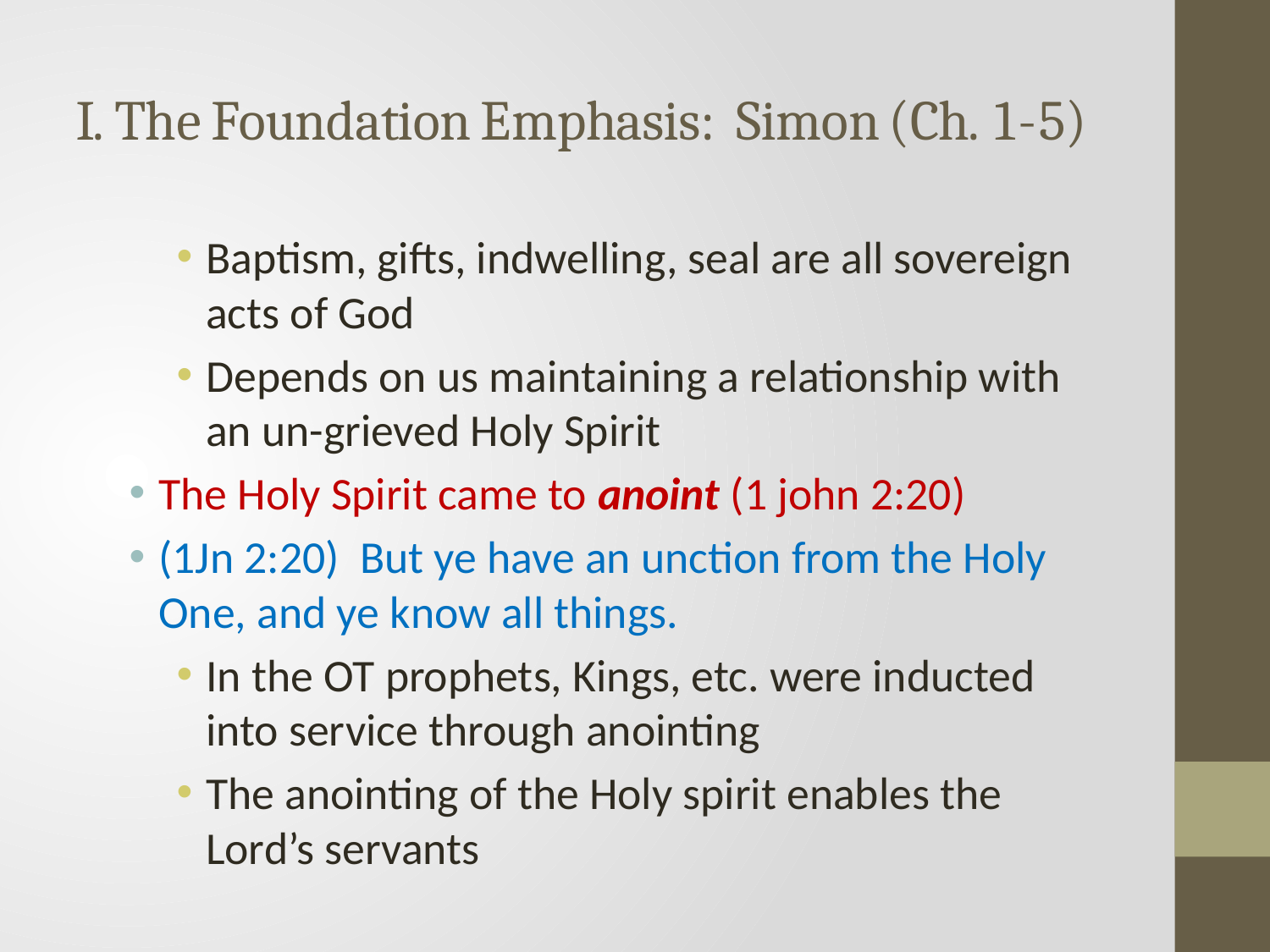

# I. The Foundation Emphasis:  Simon (Ch. 1-5)
Baptism, gifts, indwelling, seal are all sovereign acts of God
Depends on us maintaining a relationship with an un-grieved Holy Spirit
The Holy Spirit came to anoint (1 john 2:20)
(1Jn 2:20)  But ye have an unction from the Holy One, and ye know all things.
In the OT prophets, Kings, etc. were inducted into service through anointing
The anointing of the Holy spirit enables the Lord’s servants